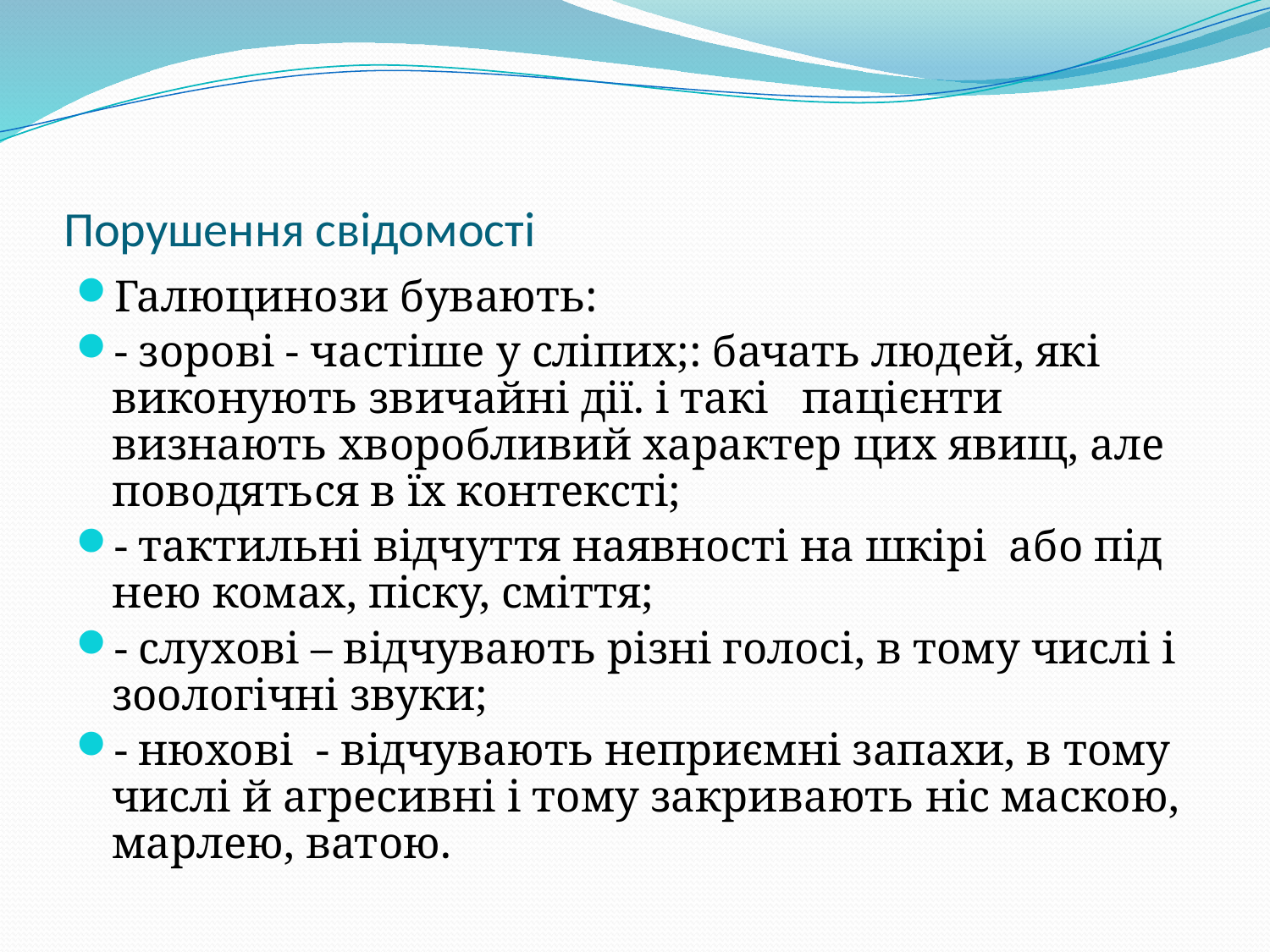

# Порушення свідомості
Галюцинози бувають:
- зорові - частіше у сліпих;: бачать людей, які виконують звичайні дії. і такі   пацієнти визнають хворобливий характер цих явищ, але поводяться в їх контексті;
- тактильні відчуття наявності на шкірі  або під нею комах, піску, сміття;
- слухові – відчувають різні голосі, в тому числі і зоологічні звуки;
- нюхові  - відчувають неприємні запахи, в тому числі й агресивні і тому закривають ніс маскою, марлею, ватою.